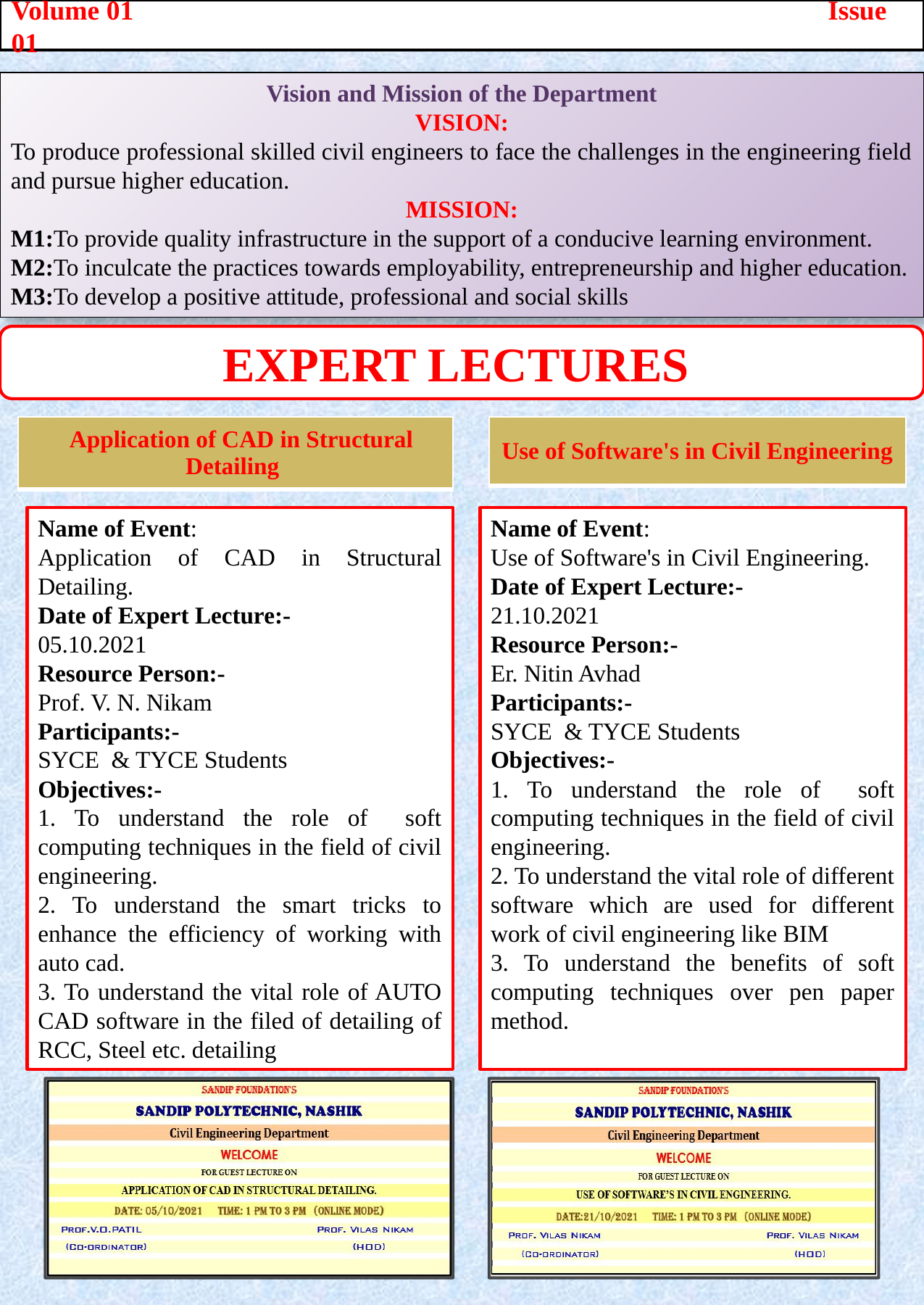

Volume 01                                                                                                     Issue 01
Vision and Mission of the Department
VISION:
To produce professional skilled civil engineers to face the challenges in the engineering field and pursue higher education.
MISSION:
M1:To provide quality infrastructure in the support of a conducive learning environment.
M2:To inculcate the practices towards employability, entrepreneurship and higher education.
M3:To develop a positive attitude, professional and social skills
Expert Lectures
| Application of CAD in Structural Detailing |
| --- |
| Use of Software's in Civil Engineering |
| --- |
Name of Event:
Application of CAD in Structural Detailing.
Date of Expert Lecture:-
05.10.2021
Resource Person:-
Prof. V. N. Nikam
Participants:-
SYCE  & TYCE Students
Objectives:-
1. To understand the role of  soft computing techniques in the field of civil engineering.
2. To understand the smart tricks to enhance the efficiency of working with auto cad.
3. To understand the vital role of AUTO CAD software in the filed of detailing of RCC, Steel etc. detailing

Name of Event:
Use of Software's in Civil Engineering.
Date of Expert Lecture:-
21.10.2021
Resource Person:-
Er. Nitin Avhad
Participants:-
SYCE  & TYCE Students
Objectives:-
1. To understand the role of  soft computing techniques in the field of civil engineering.
2. To understand the vital role of different software which are used for different work of civil engineering like BIM
3. To understand the benefits of soft computing techniques over pen paper method.